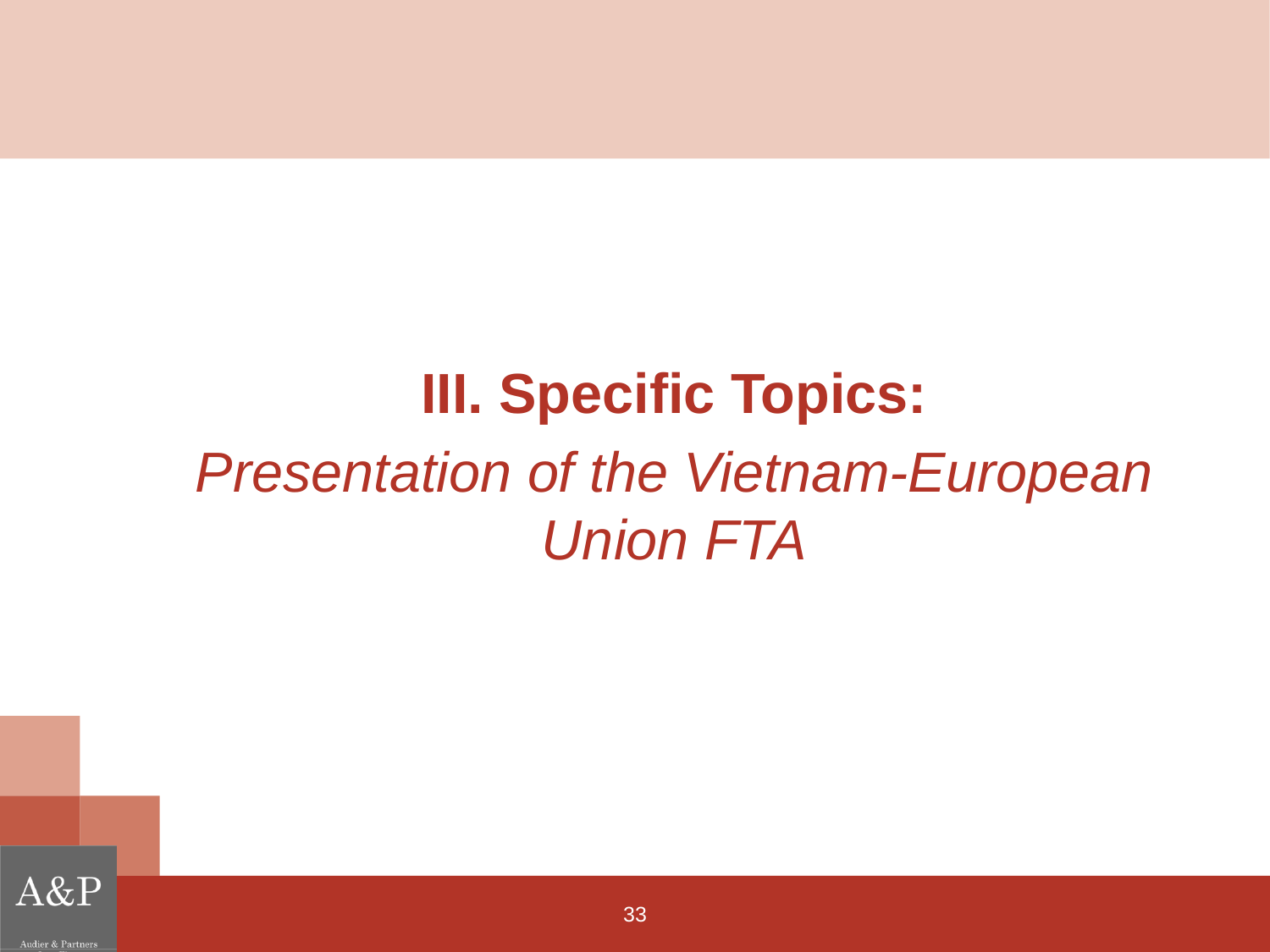

III. Specific Topics:
Presentation of the Vietnam-European Union FTA